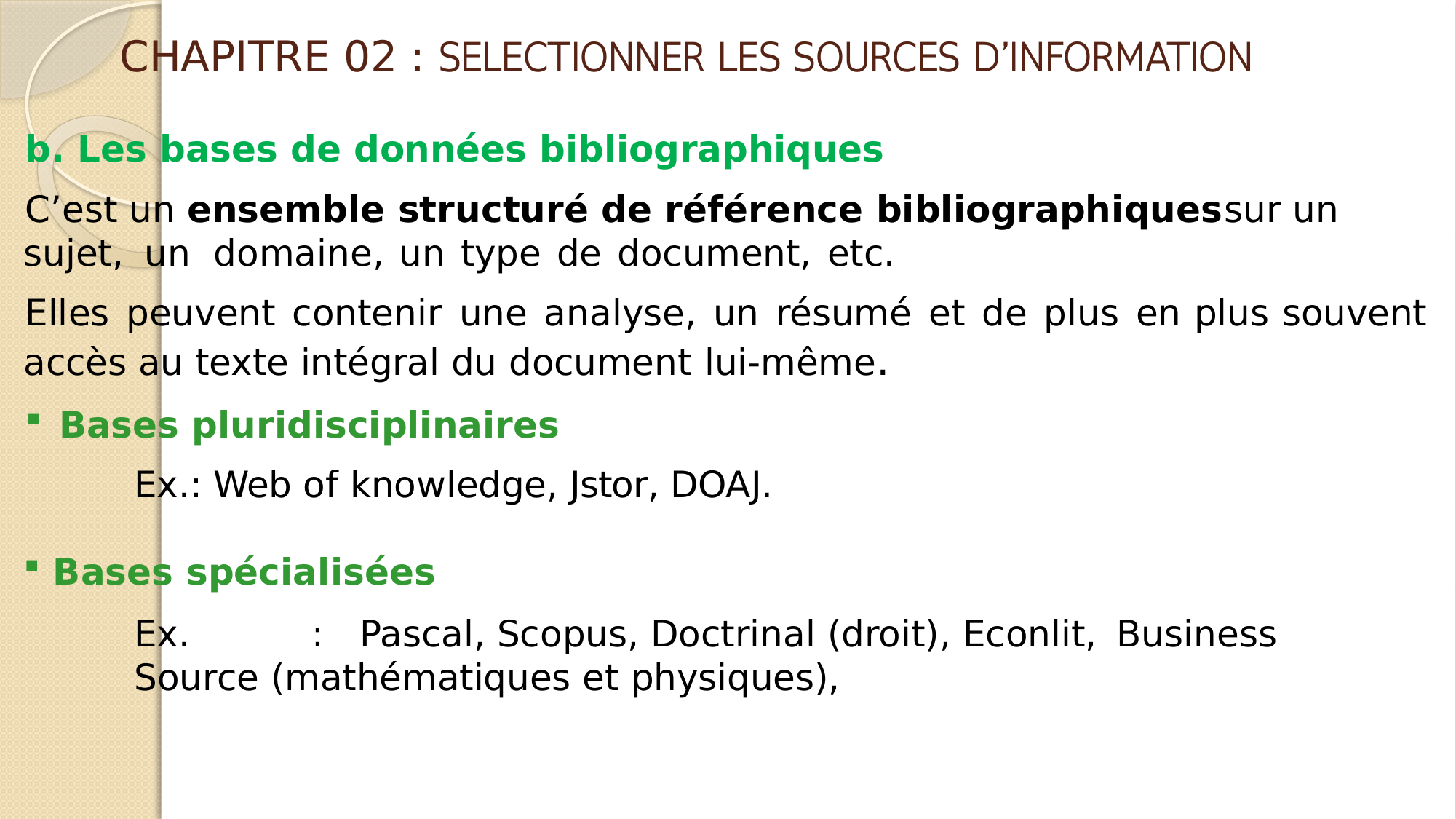

# CHAPITRE 02 : SELECTIONNER LES SOURCES D’INFORMATION
b. Les bases de données bibliographiques
C’est un ensemble structuré de référence bibliographiques	sur un sujet,	 un  domaine, un type de document, etc.
Elles peuvent contenir une analyse, un résumé et de plus en plus souvent accès au texte intégral du document lui-même.
Bases pluridisciplinaires
Ex.: Web of knowledge, Jstor, DOAJ.

 Bases spécialisées
Ex.	:	 Pascal, Scopus, Doctrinal (droit), Econlit,	Business	Source (mathématiques et physiques),